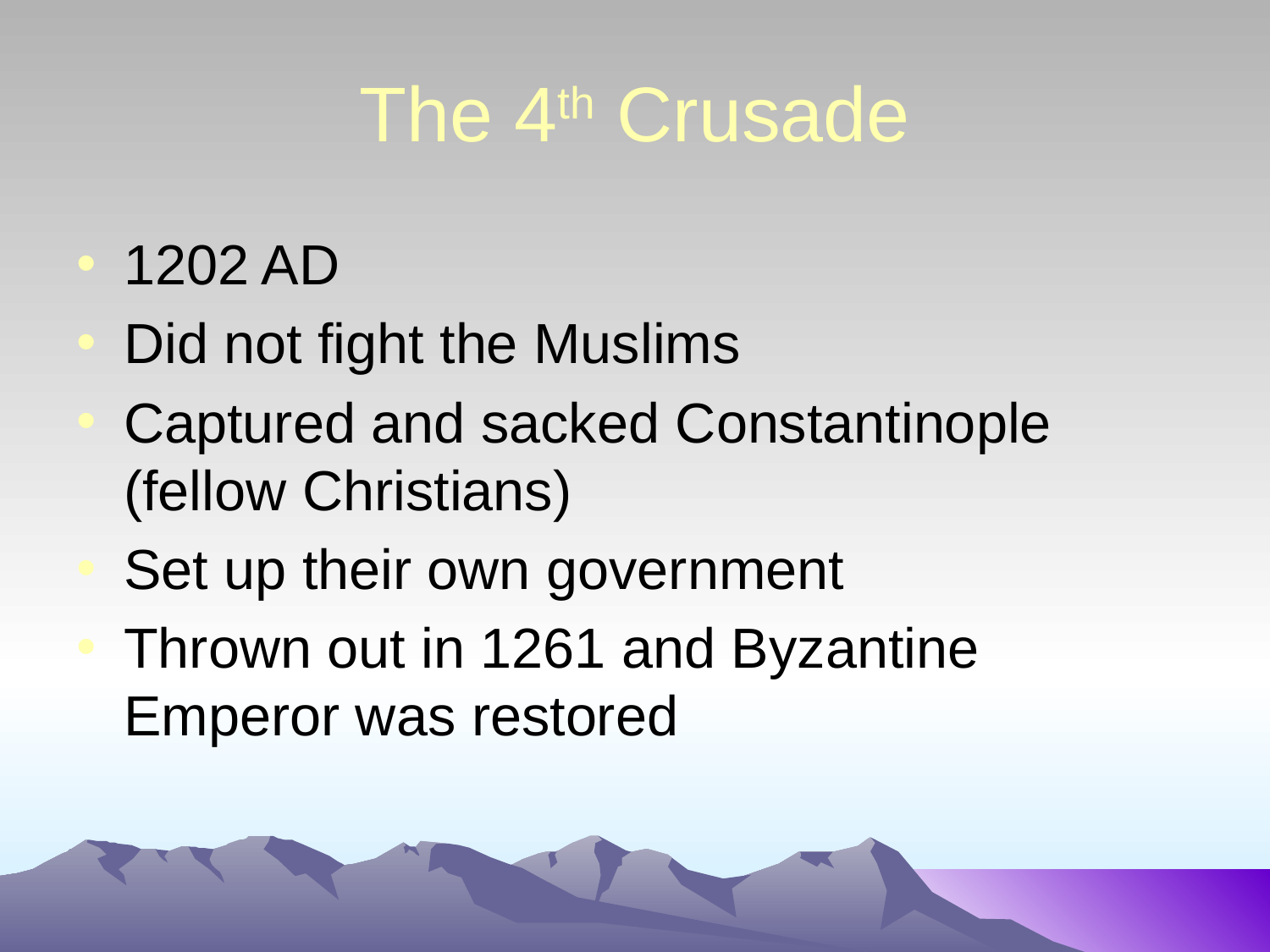

# The 4th Crusade
1202 AD
Did not fight the Muslims
Captured and sacked Constantinople (fellow Christians)
Set up their own government
Thrown out in 1261 and Byzantine Emperor was restored